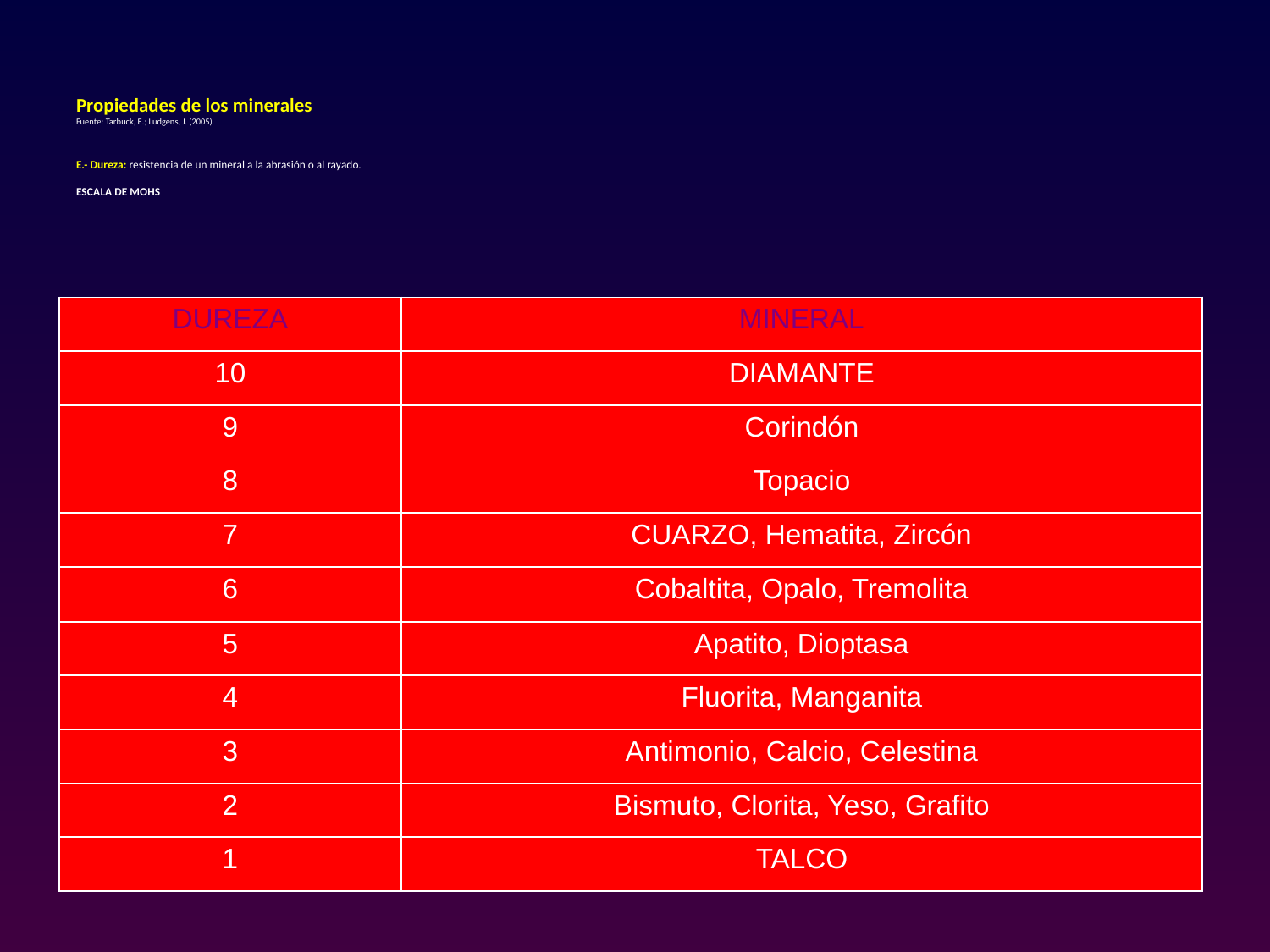

# Propiedades de los minerales Fuente: Tarbuck, E.; Ludgens, J. (2005) E.- Dureza: resistencia de un mineral a la abrasión o al rayado. ESCALA DE MOHS
| DUREZA | MINERAL |
| --- | --- |
| 10 | DIAMANTE |
| 9 | Corindón |
| 8 | Topacio |
| 7 | CUARZO, Hematita, Zircón |
| 6 | Cobaltita, Opalo, Tremolita |
| 5 | Apatito, Dioptasa |
| 4 | Fluorita, Manganita |
| 3 | Antimonio, Calcio, Celestina |
| 2 | Bismuto, Clorita, Yeso, Grafito |
| 1 | TALCO |